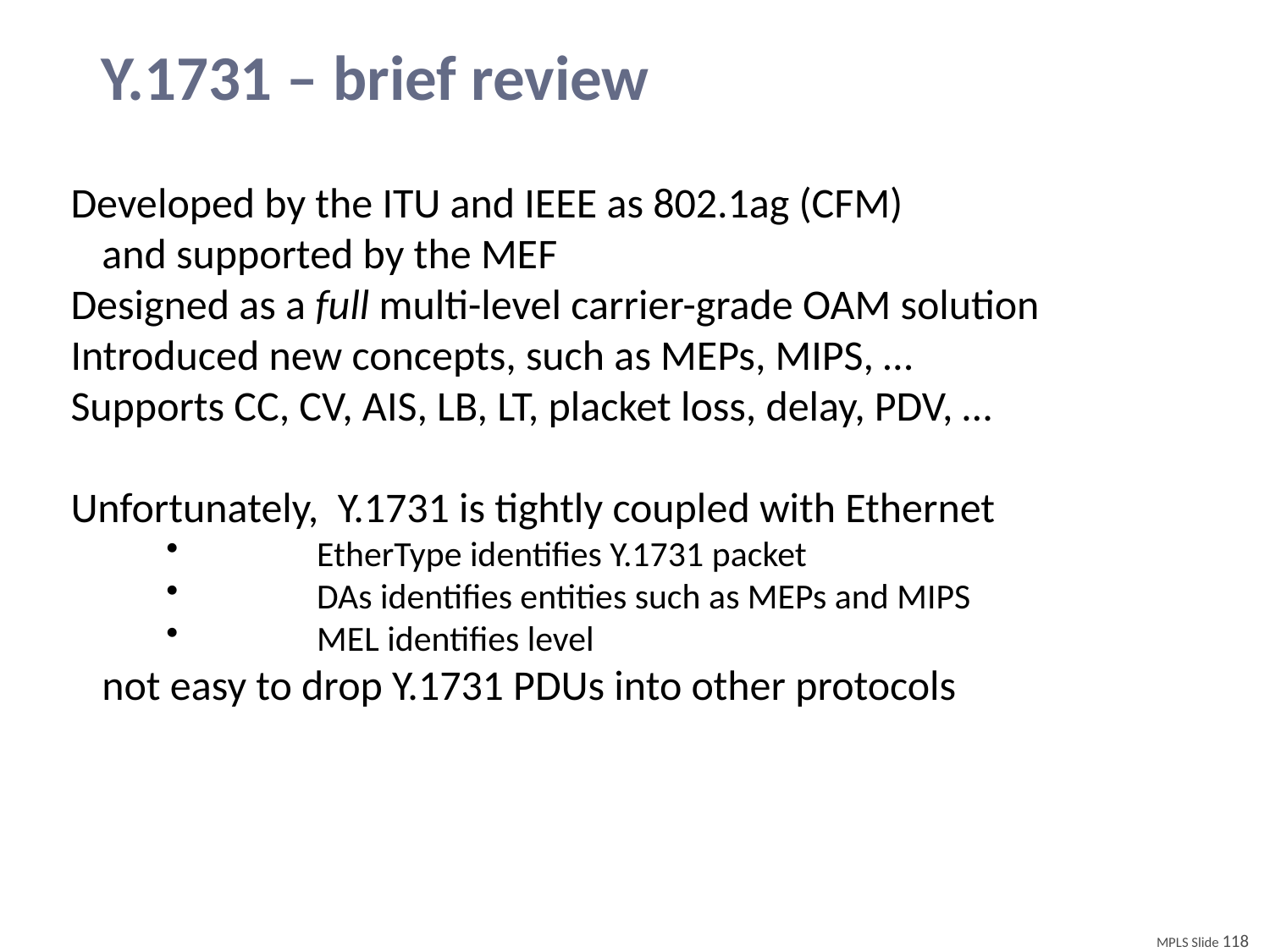

# Y.1731 – brief review
Developed by the ITU and IEEE as 802.1ag (CFM)
	and supported by the MEF
Designed as a full multi-level carrier-grade OAM solution
Introduced new concepts, such as MEPs, MIPS, …
Supports CC, CV, AIS, LB, LT, placket loss, delay, PDV, …

Unfortunately,  Y.1731 is tightly coupled with Ethernet
	EtherType identifies Y.1731 packet
	DAs identifies entities such as MEPs and MIPS
	MEL identifies level
	not easy to drop Y.1731 PDUs into other protocols